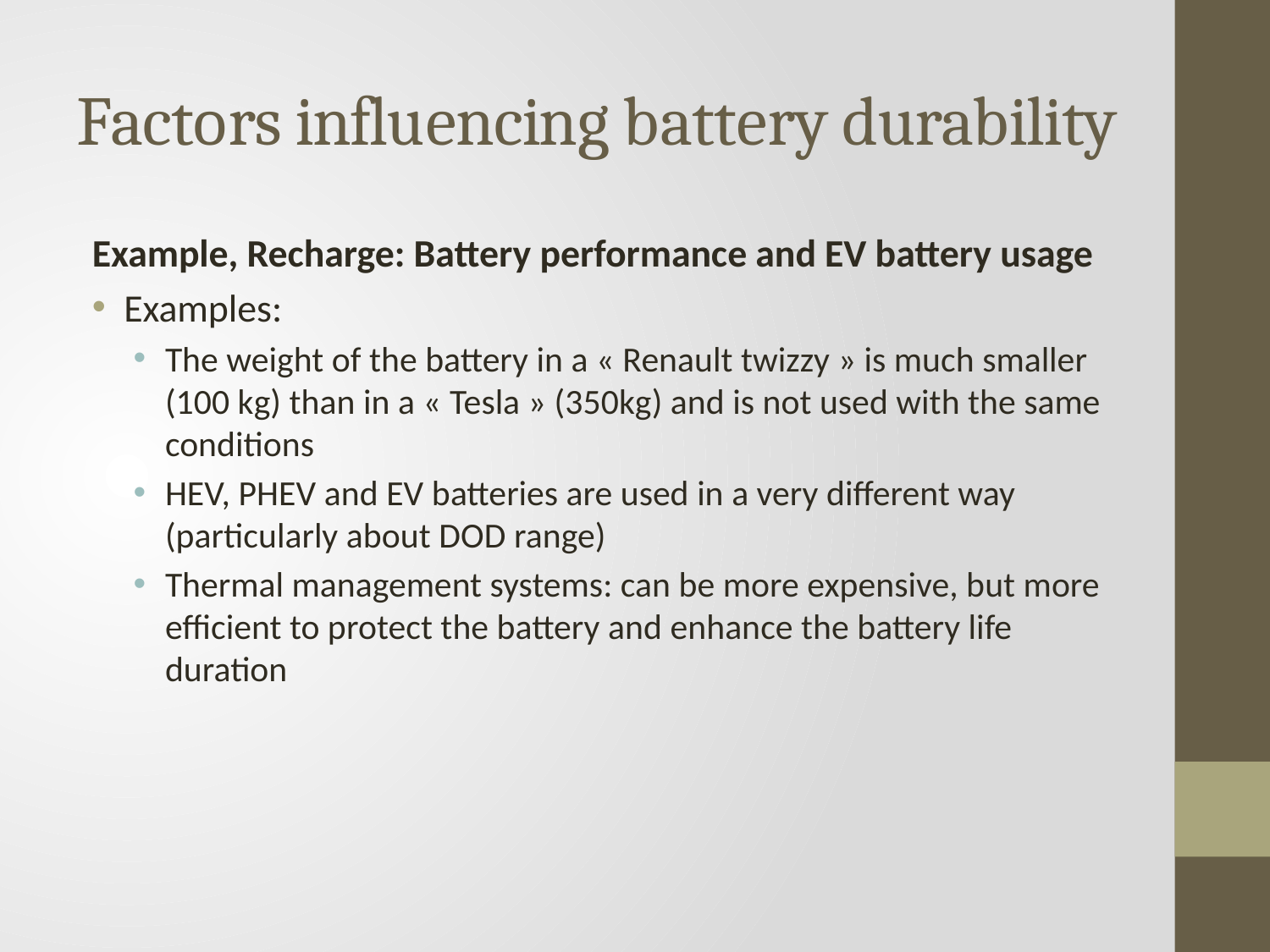

# Factors influencing battery durability
Example, Recharge: Battery performance and EV battery usage
Examples:
The weight of the battery in a « Renault twizzy » is much smaller (100 kg) than in a « Tesla » (350kg) and is not used with the same conditions
HEV, PHEV and EV batteries are used in a very different way (particularly about DOD range)
Thermal management systems: can be more expensive, but more efficient to protect the battery and enhance the battery life duration